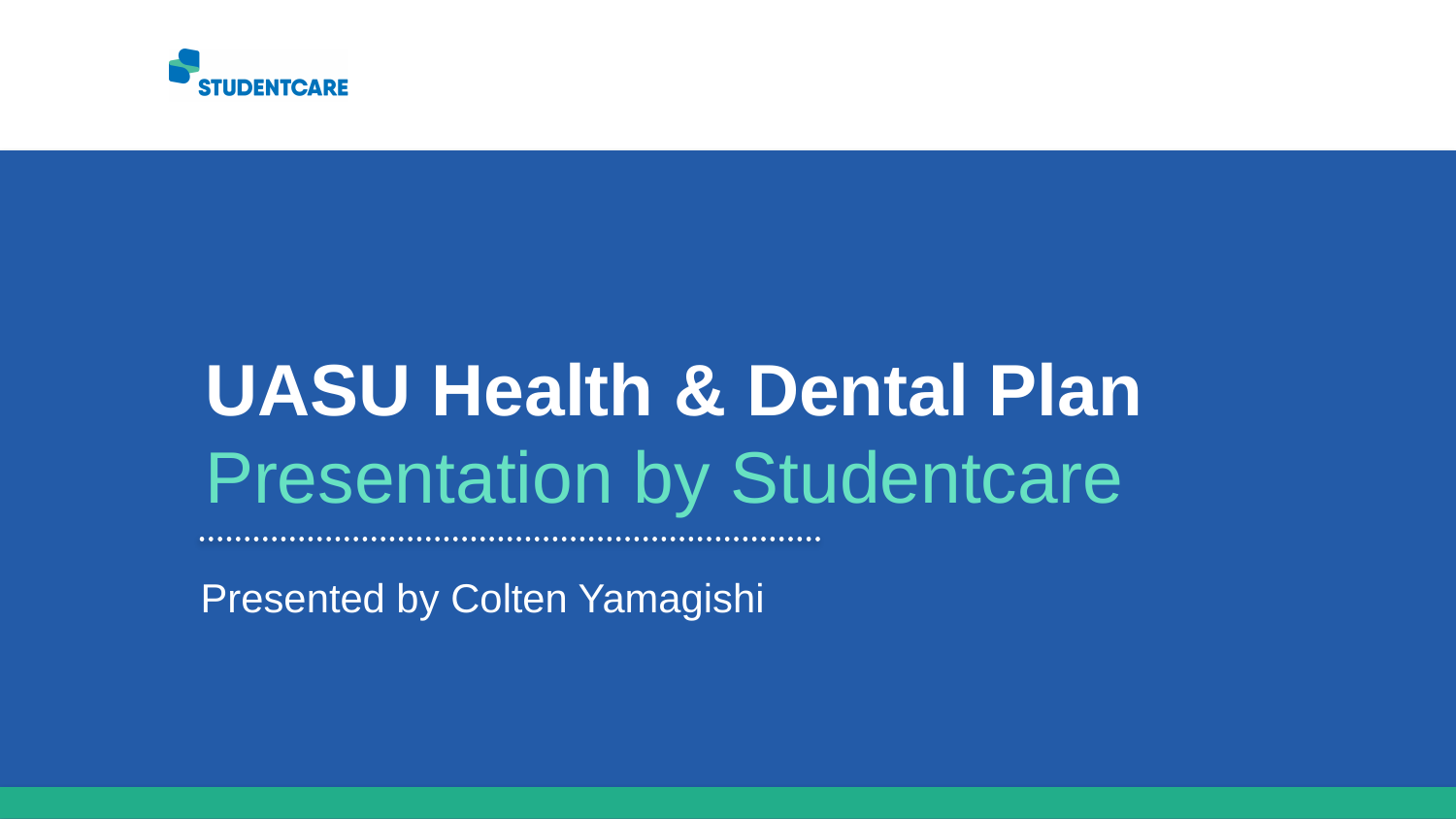

UASU Health & Dental Plan
Presentation by Studentcare
Presented by Colten Yamagishi